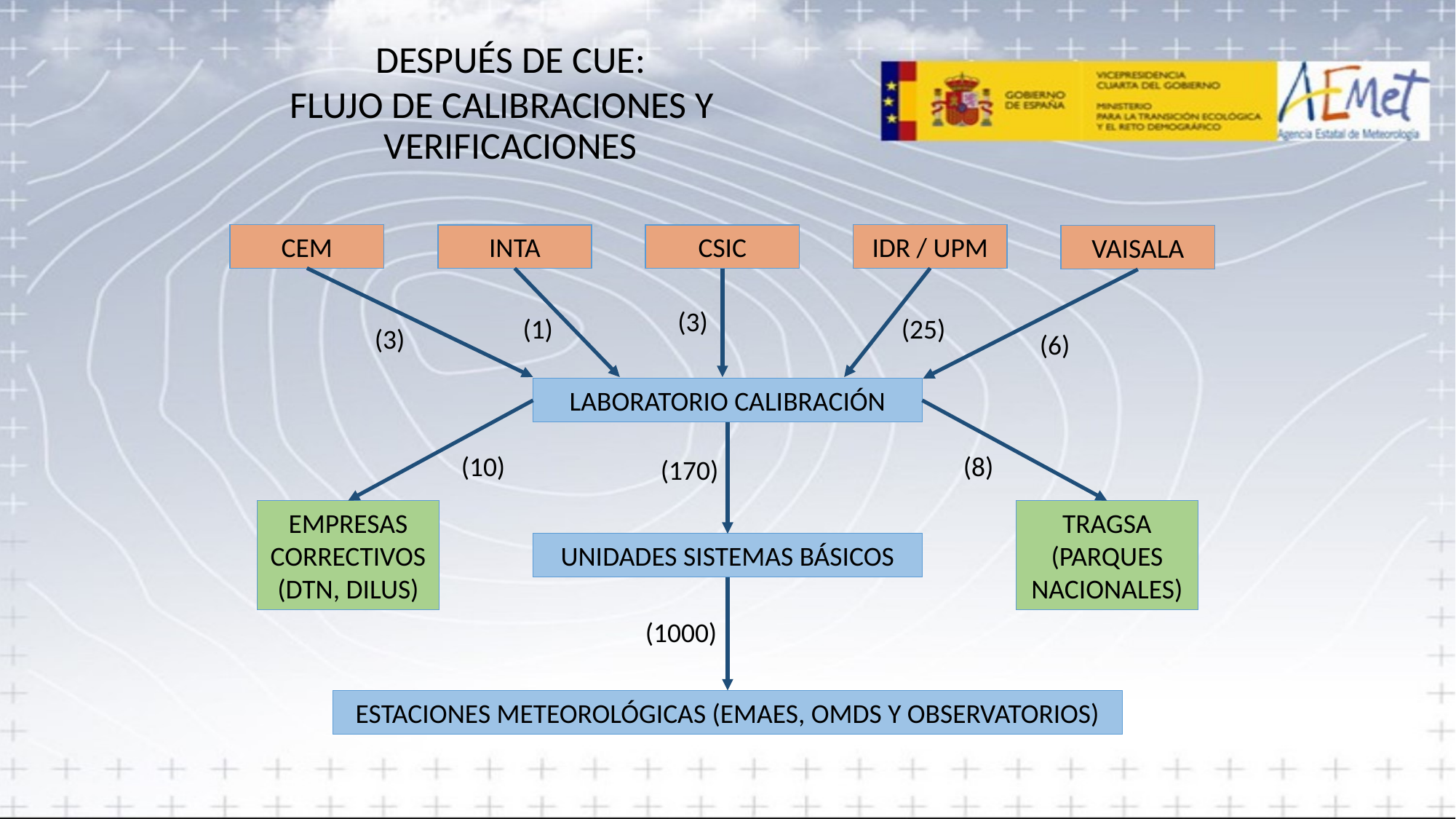

DESPUÉS DE CUE:
     FLUJO DE CALIBRACIONES Y
                VERIFICACIONES

CEM
IDR / UPM
INTA
CSIC
VAISALA
(3)
(1)
(25)
(3)
(6)
LABORATORIO CALIBRACIÓN
(10)
(8)
(170)
EMPRESAS
CORRECTIVOS
(DTN, DILUS)
TRAGSA
(PARQUES
NACIONALES)
UNIDADES SISTEMAS BÁSICOS
(1000)
ESTACIONES METEOROLÓGICAS (EMAES, OMDS Y OBSERVATORIOS)